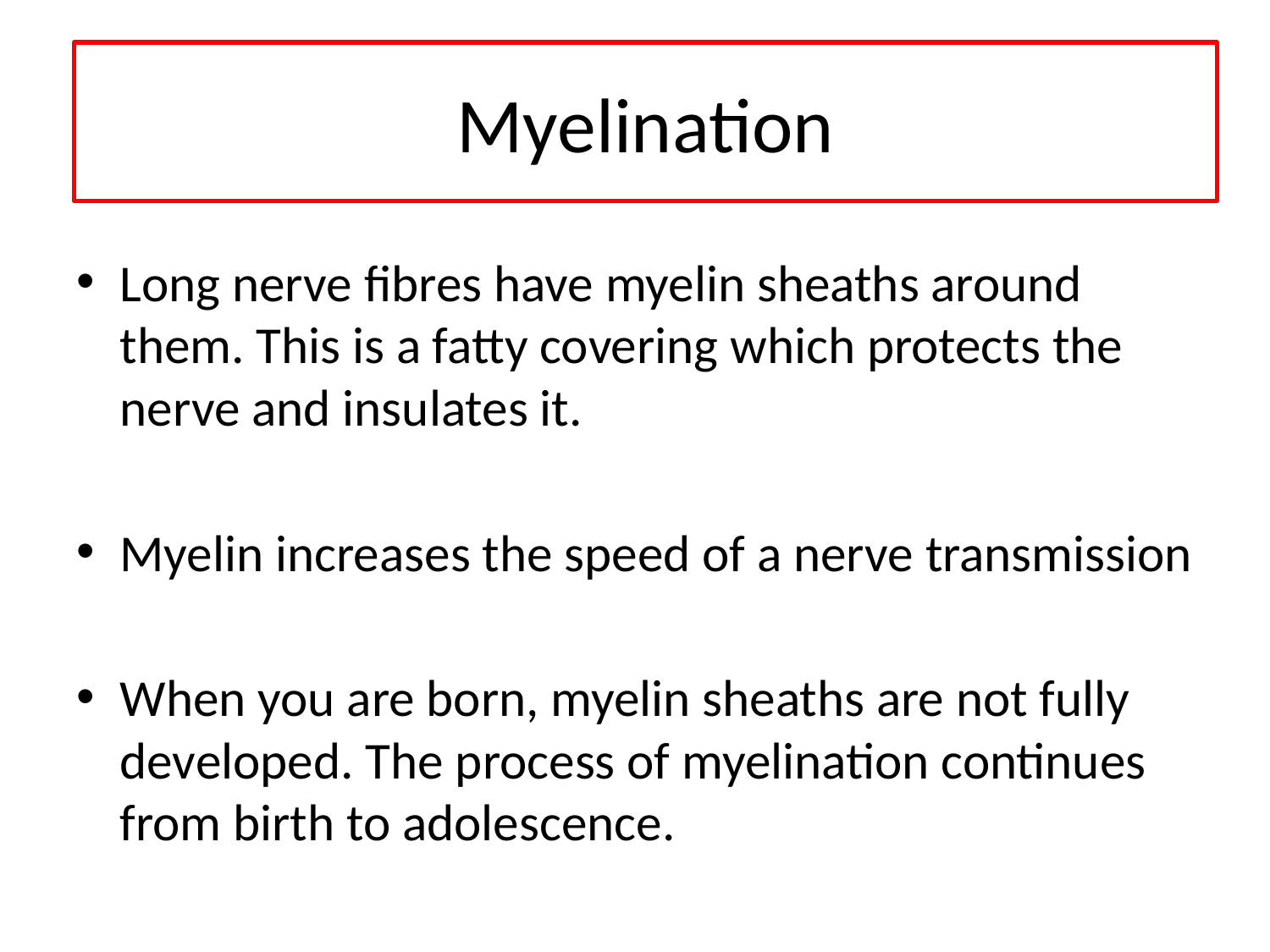

Myelination
Long nerve fibres have myelin sheaths around them. This is a fatty covering which protects the nerve and insulates it.

Myelin increases the speed of a nerve transmission

When you are born, myelin sheaths are not fully developed. The process of myelination continues from birth to adolescence.